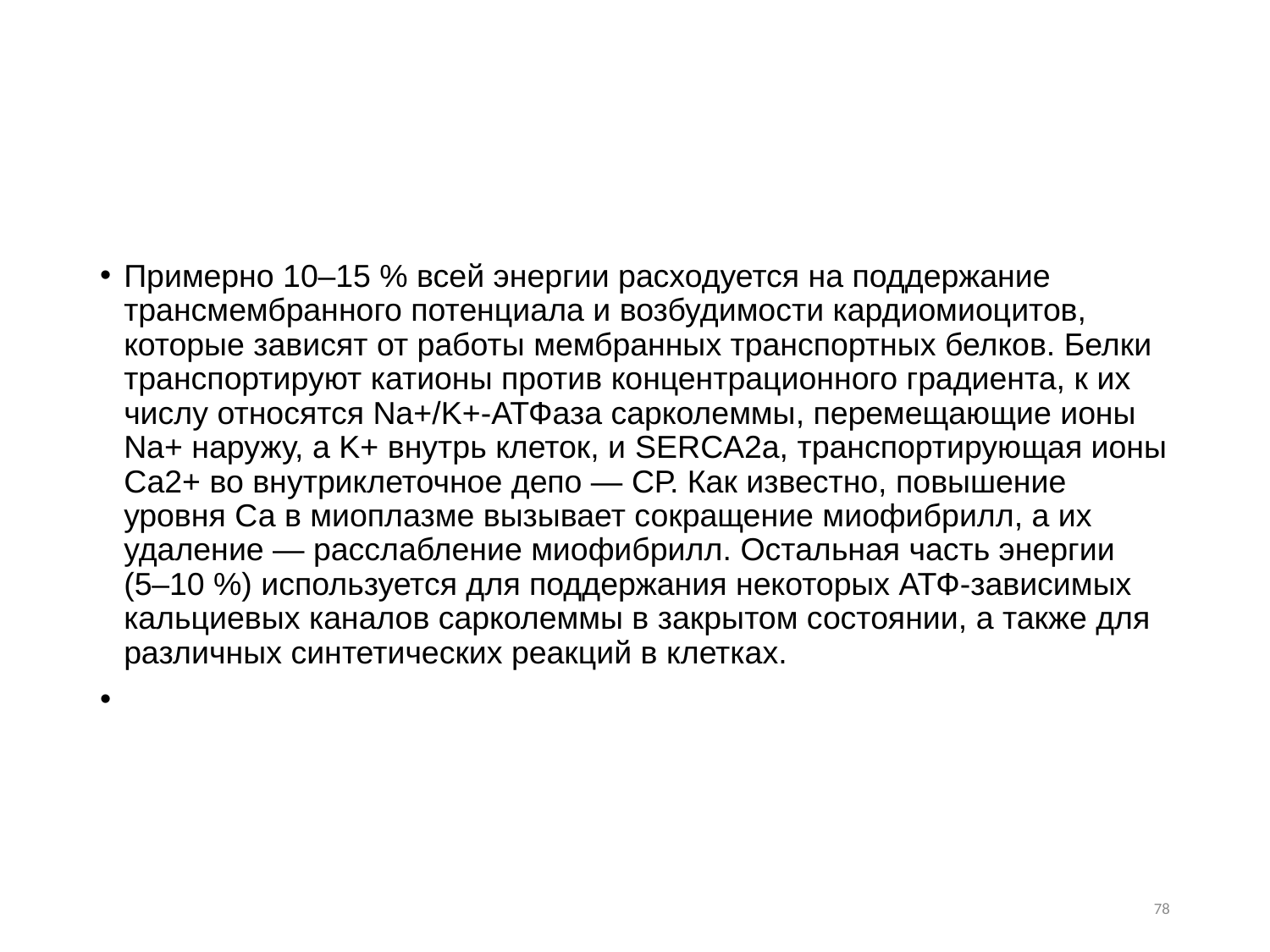

#
Примерно 10–15 % всей энергии расходуется на поддержание трансмембранного потенциала и возбудимости кардиомиоцитов, которые зависят от работы мембранных транспортных белков. Белки транспортируют катионы против концентрационного градиента, к их числу относятся Na+/K+-АТФаза сарколеммы, перемещающие ионы Na+ наружу, а K+ внутрь клеток, и SERCA2a, транспортирующая ионы Са2+ во внутриклеточное депо — СР. Как известно, повышение уровня Са в миоплазме вызывает сокращение миофибрилл, а их удаление — расслабление миофибрилл. Остальная часть энергии (5–10 %) используется для поддержания некоторых АТФ-зависимых кальциевых каналов сарколеммы в закрытом состоянии, а также для различных синтетических реакций в клетках.

78